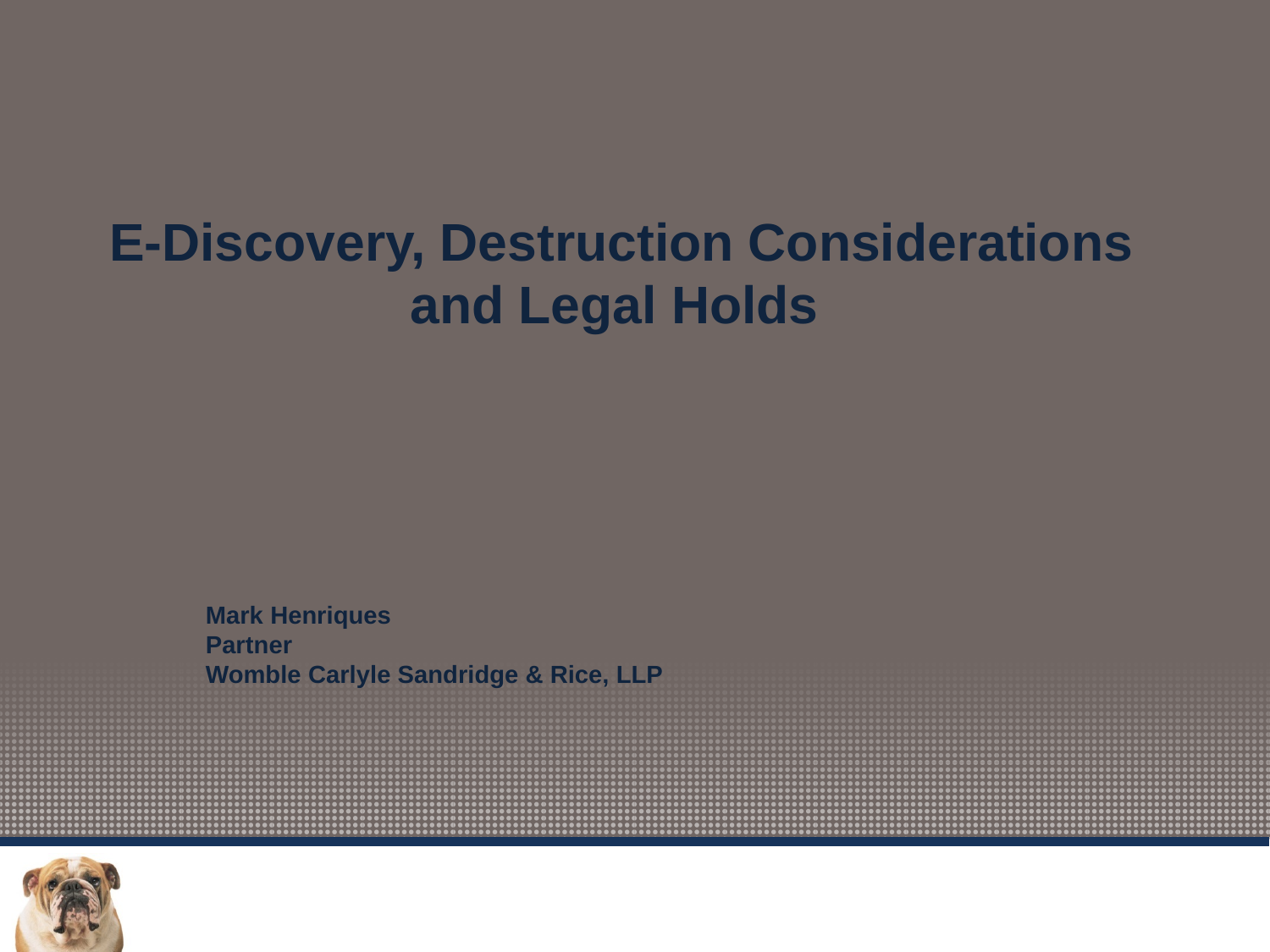

# E-Discovery, Destruction Considerations and Legal Holds

Mark Henriques
Partner
Womble Carlyle Sandridge & Rice, LLP